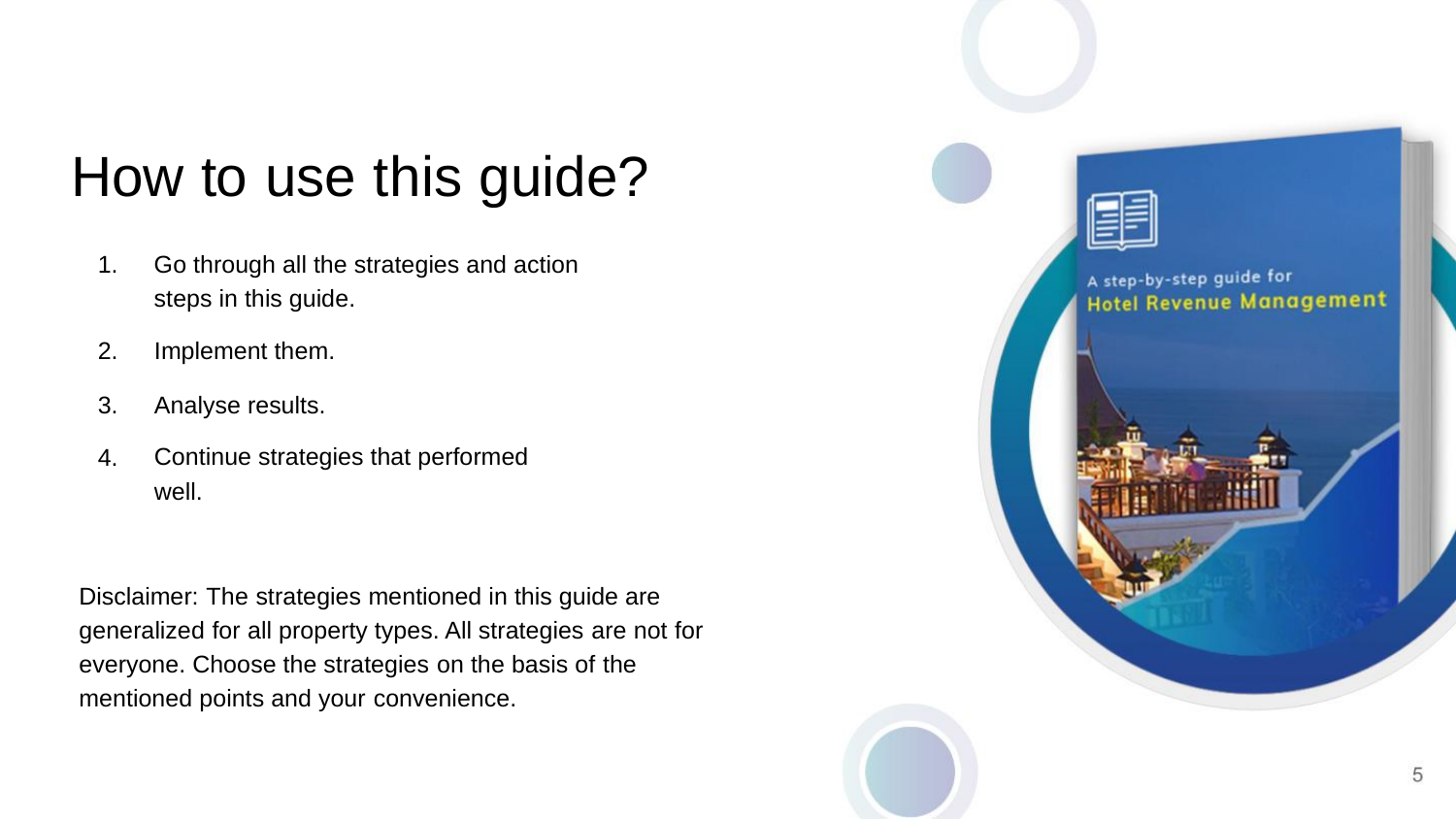

How to use this guide?
1.
Go through all the strategies and action
steps in this guide.
2.
3.
4.
Implement them.
Analyse results.
Continue strategies that performed
well.
Disclaimer: The strategies mentioned in this guide are
generalized for all property types. All strategies are not for
everyone. Choose the strategies on the basis of the
mentioned points and your convenience.